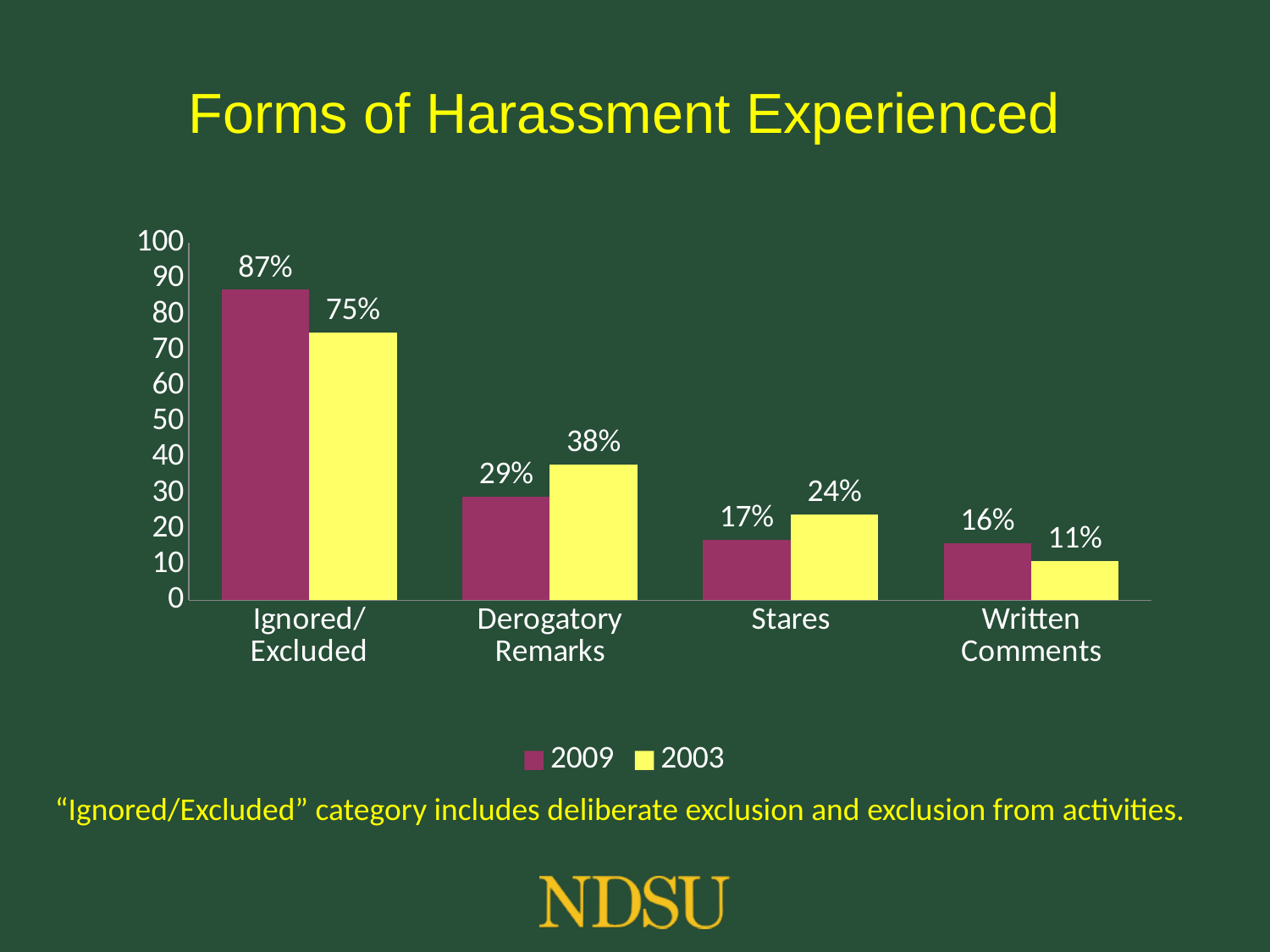

# Forms of Harassment Experienced

### Chart

| Category | 2009 | 2003 |
|---|---|---|
| Ignored/Excluded | 87.0 | 75.0 |
| Derogatory Remarks | 29.0 | 38.0 |
| Stares | 17.0 | 24.0 |
| Written Comments | 16.0 | 11.0 |
“Ignored/Excluded” category includes deliberate exclusion and exclusion from activities.